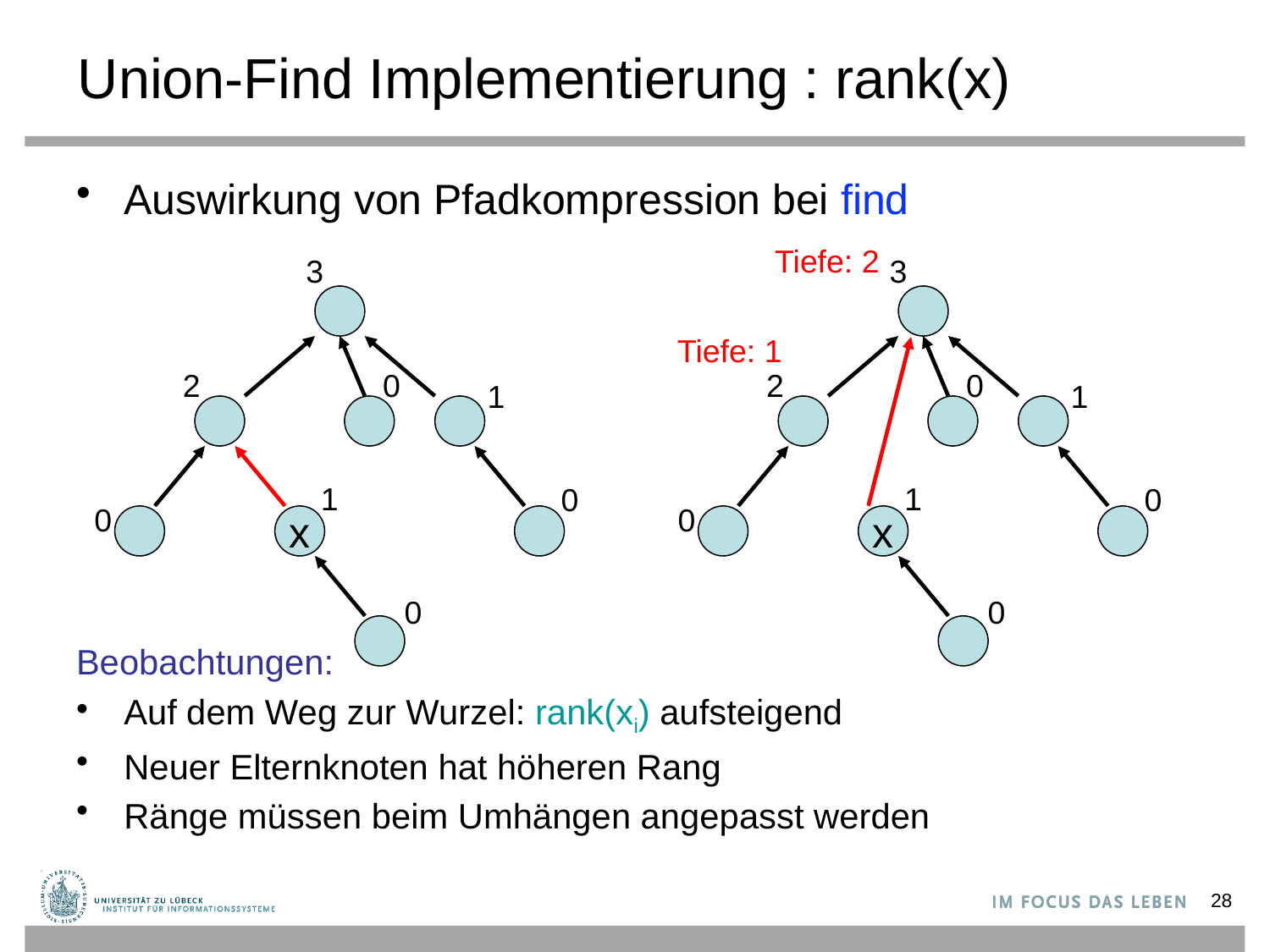

# Union-Find Implementierung : rank(x)
Auswirkung von Pfadkompression bei find

Beobachtungen:
Auf dem Weg zur Wurzel: rank(xi) aufsteigend
Neuer Elternknoten hat höheren Rang
Ränge müssen beim Umhängen angepasst werden
Tiefe: 2
3
3

Tiefe: 1

2
2
0
0
1
1

1
1
0
0
0
0

x

x

0
0

28